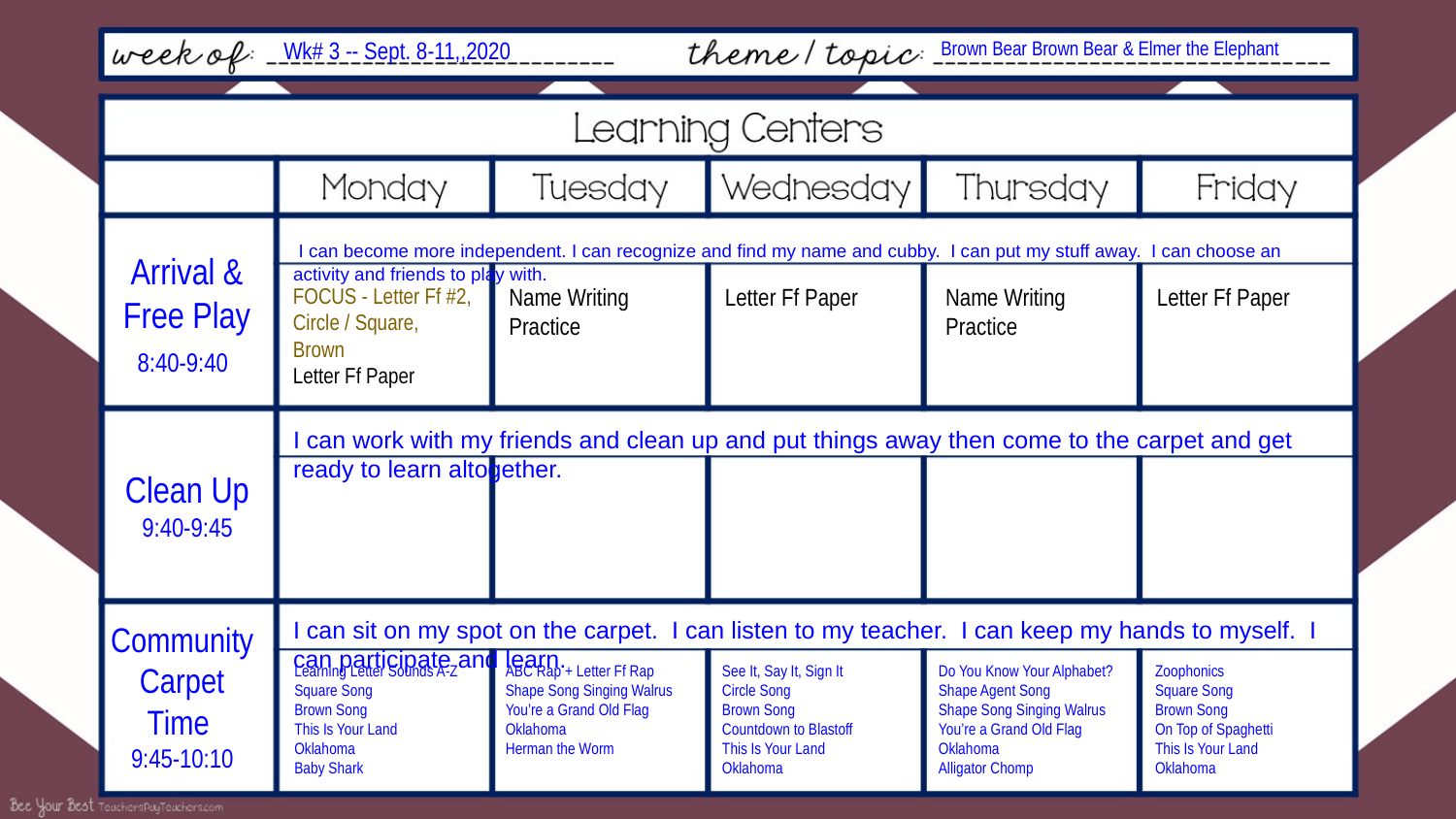

Wk# 3 -- Sept. 8-11,,2020
 Brown Bear Brown Bear & Elmer the Elephant
Arrival & Free Play
8:40-9:40
 I can become more independent. I can recognize and find my name and cubby.  I can put my stuff away.  I can choose an activity and friends to play with.
FOCUS - Letter Ff #2, Circle / Square, Brown
Letter Ff Paper
Name Writing Practice
Letter Ff Paper
Name Writing Practice
Letter Ff Paper
Clean Up
9:40-9:45
I can work with my friends and clean up and put things away then come to the carpet and get ready to learn altogether.

Community Carpet Time
9:45-10:10
I can sit on my spot on the carpet.  I can listen to my teacher.  I can keep my hands to myself.  I can participate and learn.
Learning Letter Sounds A-Z
Square Song
Brown Song
This Is Your Land
Oklahoma
Baby Shark
ABC Rap + Letter Ff Rap
Shape Song Singing Walrus
You’re a Grand Old Flag
Oklahoma
Herman the Worm
See It, Say It, Sign It
Circle Song
Brown Song
Countdown to Blastoff
This Is Your Land
Oklahoma
Do You Know Your Alphabet?
Shape Agent Song
Shape Song Singing Walrus
You’re a Grand Old Flag
Oklahoma
Alligator Chomp
Zoophonics
Square Song
Brown Song
On Top of Spaghetti
This Is Your Land
Oklahoma